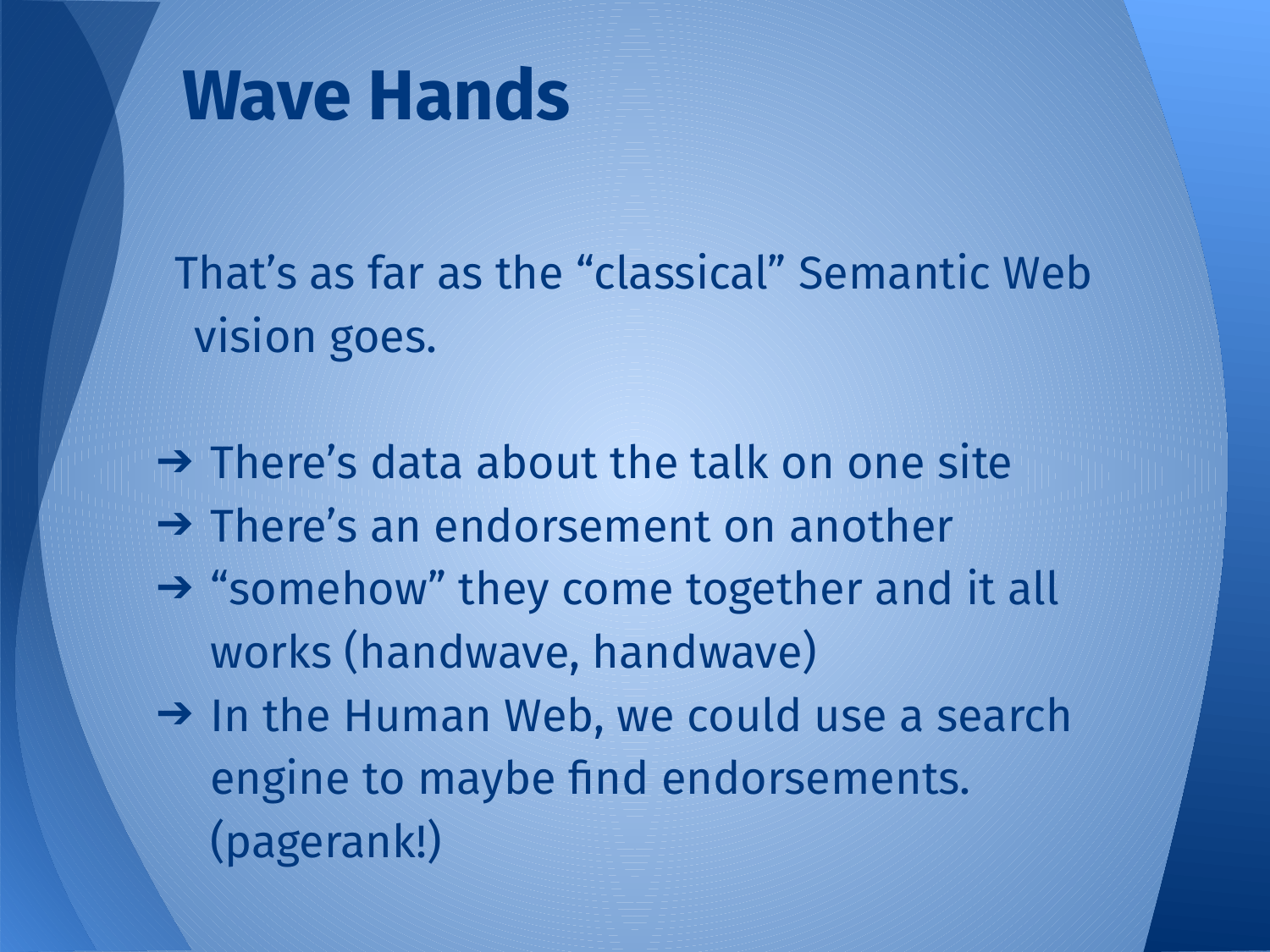

# Wave Hands
That’s as far as the “classical” Semantic Web vision goes.

There’s data about the talk on one site
There’s an endorsement on another
“somehow” they come together and it all works (handwave, handwave)
In the Human Web, we could use a search engine to maybe find endorsements.   (pagerank!)